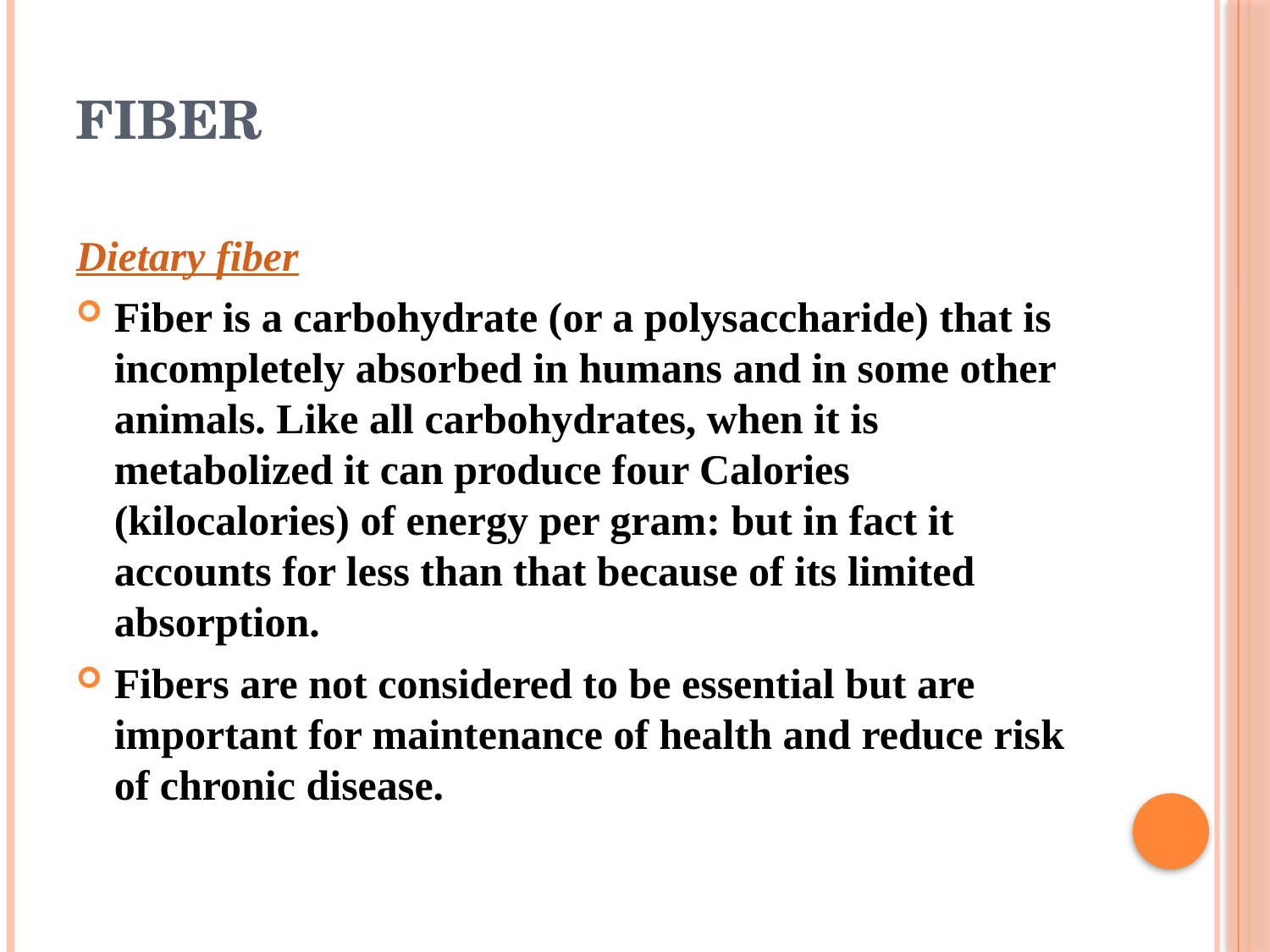

# Fiber
Dietary fiber
Fiber is a carbohydrate (or a polysaccharide) that is incompletely absorbed in humans and in some other animals. Like all carbohydrates, when it is metabolized it can produce four Calories (kilocalories) of energy per gram: but in fact it accounts for less than that because of its limited absorption.
Fibers are not considered to be essential but are important for maintenance of health and reduce risk of chronic disease.